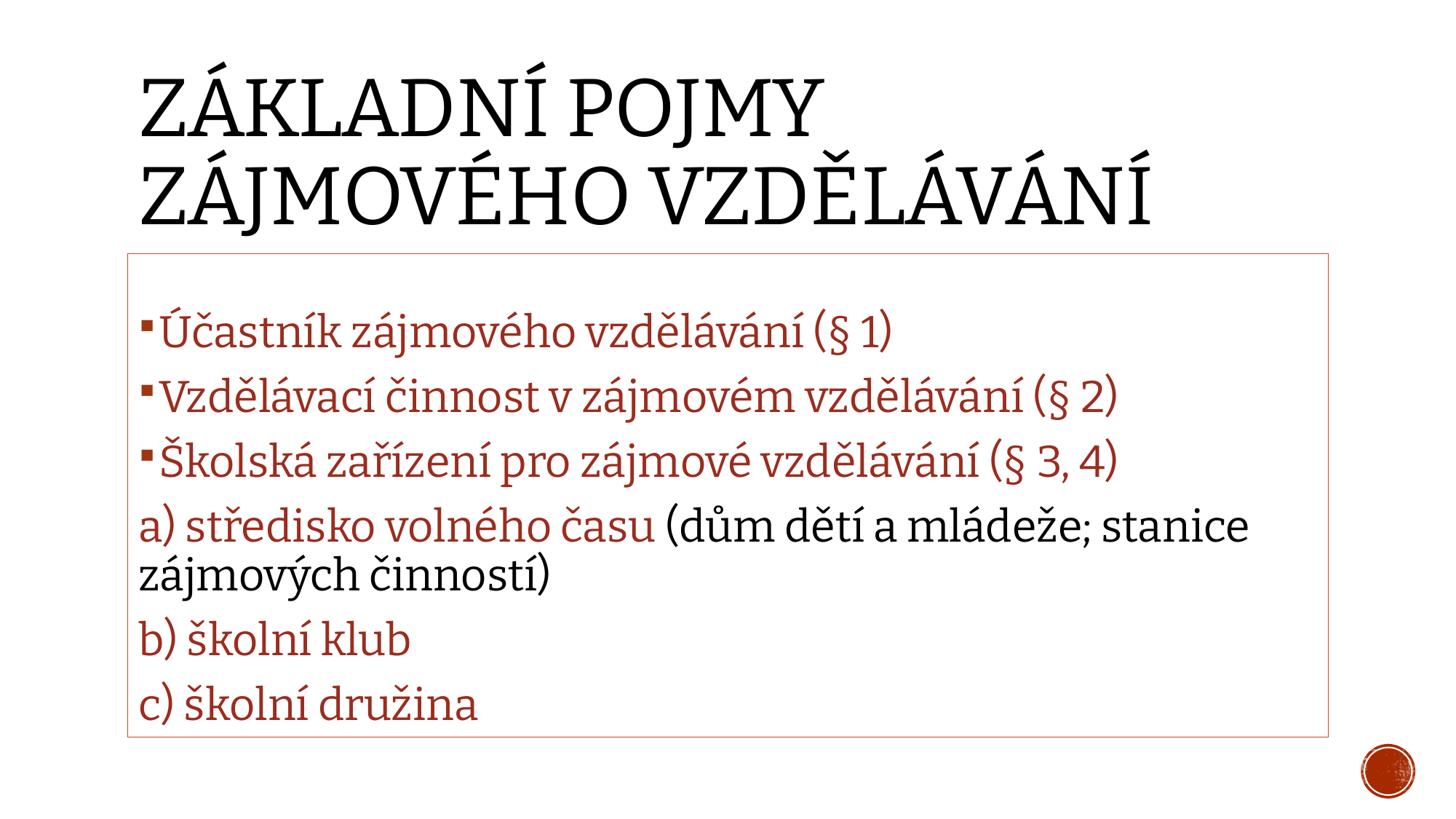

# Základní pojmy zájmového vzdělávání

Účastník zájmového vzdělávání (§ 1)
Vzdělávací činnost v zájmovém vzdělávání (§ 2)
Školská zařízení pro zájmové vzdělávání (§ 3, 4)
a) středisko volného času (dům dětí a mládeže; stanice zájmových činností)
b) školní klub
c) školní družina